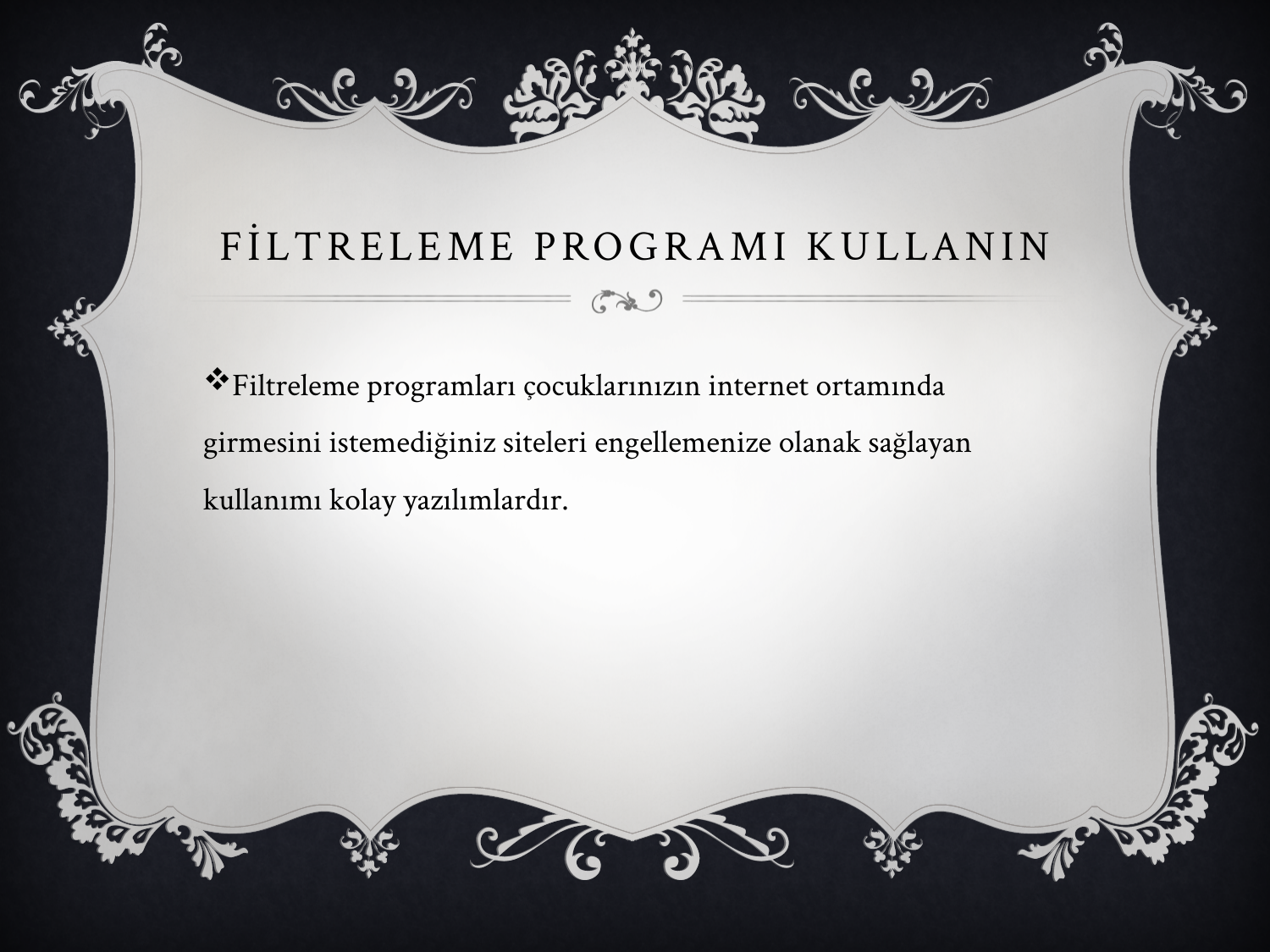

# FİLTRELEME PROGRAMI KULLANIN
Filtreleme programları çocuklarınızın internet ortamında girmesini istemediğiniz siteleri engellemenize olanak sağlayan kullanımı kolay yazılımlardır.